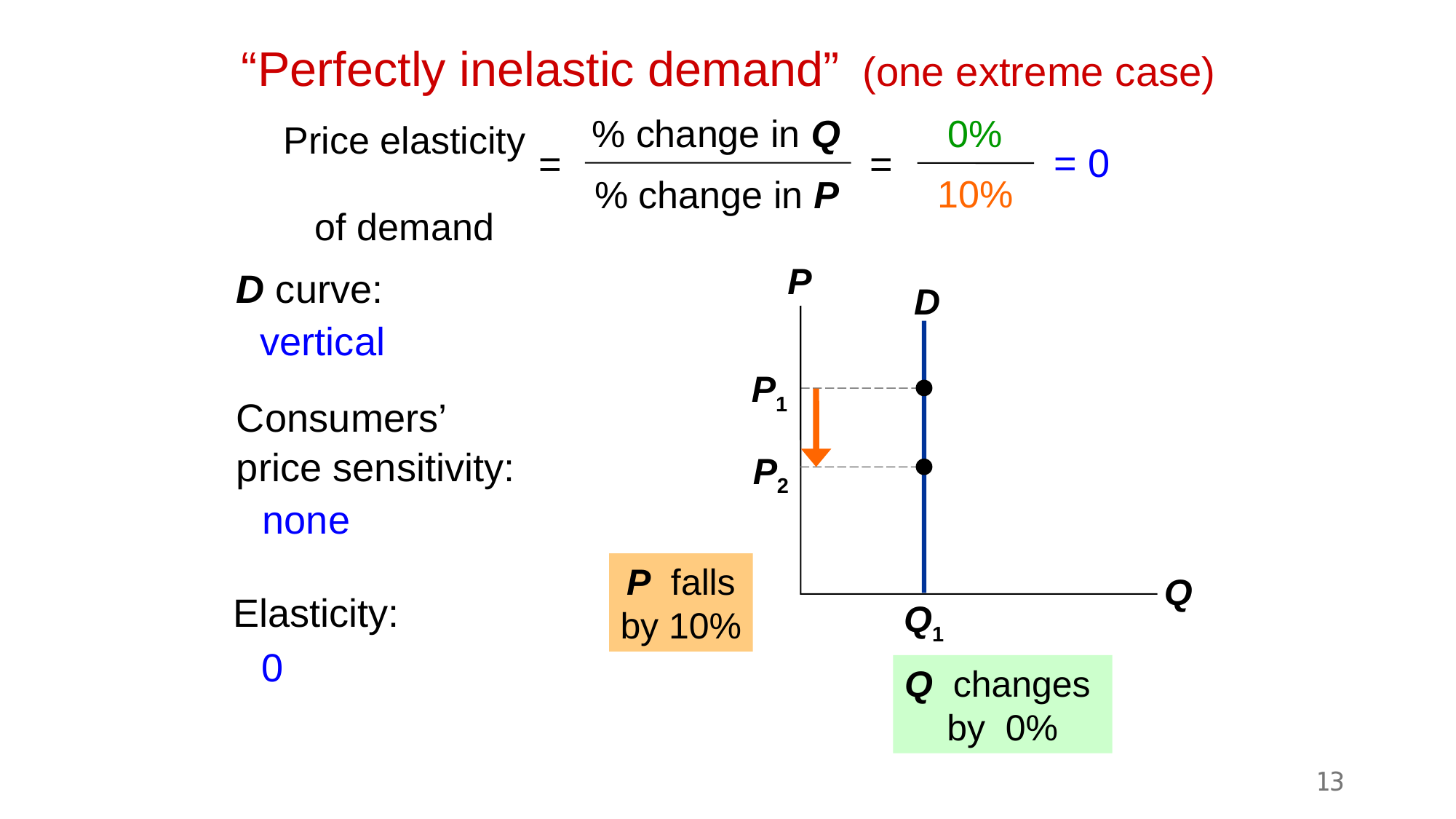

“Perfectly inelastic demand”  (one extreme case)
0
0%
% change in Q
Price elasticity
of demand
=
=

% change in P
= 0
10%
P

Q
D curve:
D

vertical
P1

Q1

Consumers’
price sensitivity:

P2

none
P  falls by 10%
Elasticity:
0
Q  changes
by  0%
13